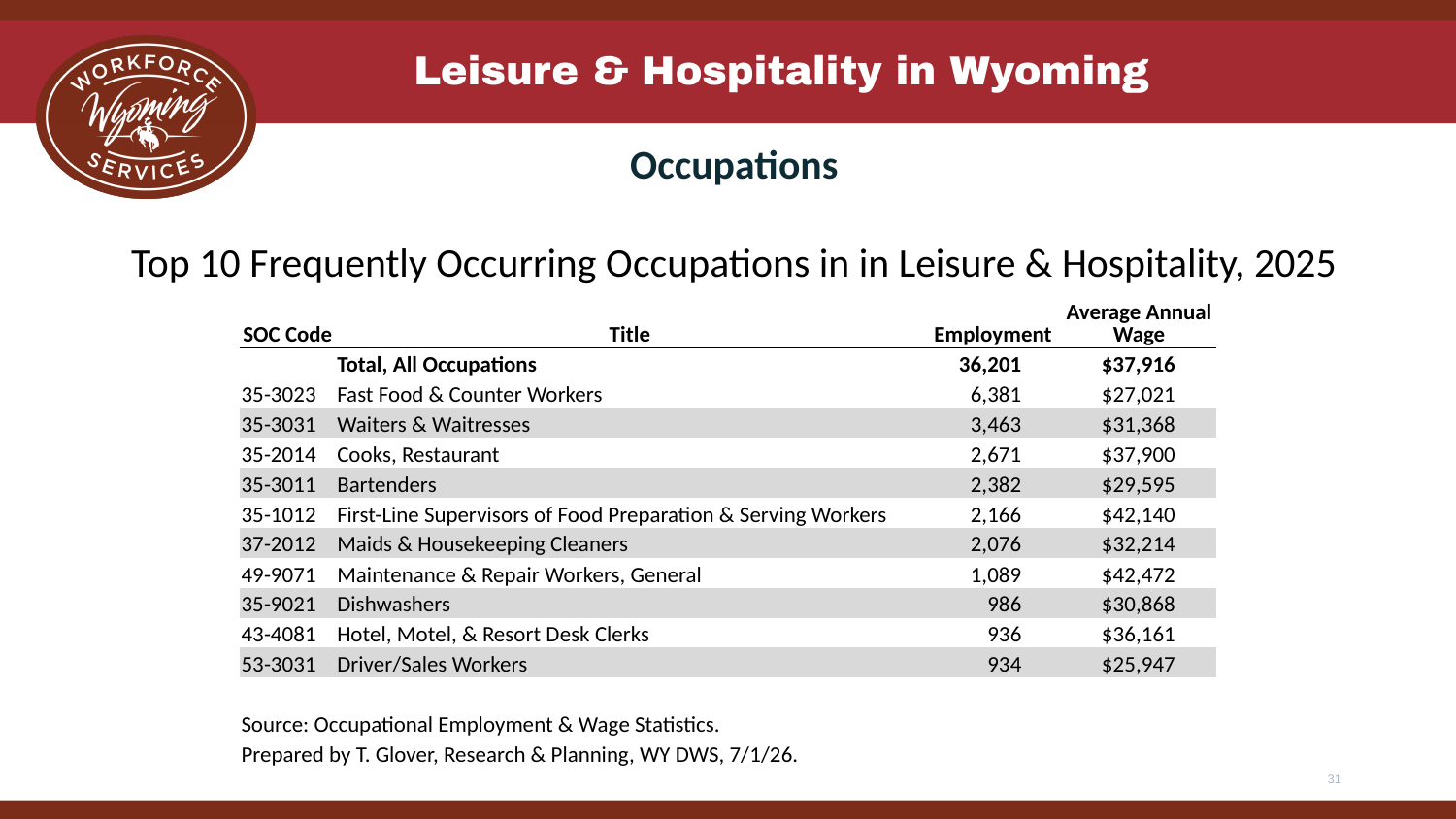

# Leisure & Hospitality in Wyoming
Occupations

Top 10 Frequently Occurring Occupations in in Leisure & Hospitality, 2025

| SOC Code | Title | Employment | Average Annual Wage |
| --- | --- | --- | --- |
|  | Total, All Occupations | 36,201 | $37,916 |
| 35-3023 | Fast Food & Counter Workers | 6,381 | $27,021 |
| 35-3031 | Waiters & Waitresses | 3,463 | $31,368 |
| 35-2014 | Cooks, Restaurant | 2,671 | $37,900 |
| 35-3011 | Bartenders | 2,382 | $29,595 |
| 35-1012 | First-Line Supervisors of Food Preparation & Serving Workers | 2,166 | $42,140 |
| 37-2012 | Maids & Housekeeping Cleaners | 2,076 | $32,214 |
| 49-9071 | Maintenance & Repair Workers, General | 1,089 | $42,472 |
| 35-9021 | Dishwashers | 986 | $30,868 |
| 43-4081 | Hotel, Motel, & Resort Desk Clerks | 936 | $36,161 |
| 53-3031 | Driver/Sales Workers | 934 | $25,947 |
|  |  |  |  |
| Source: Occupational Employment & Wage Statistics. |  |  |  |
| Prepared by T. Glover, Research & Planning, WY DWS, 7/1/26. |  |  |  |
31